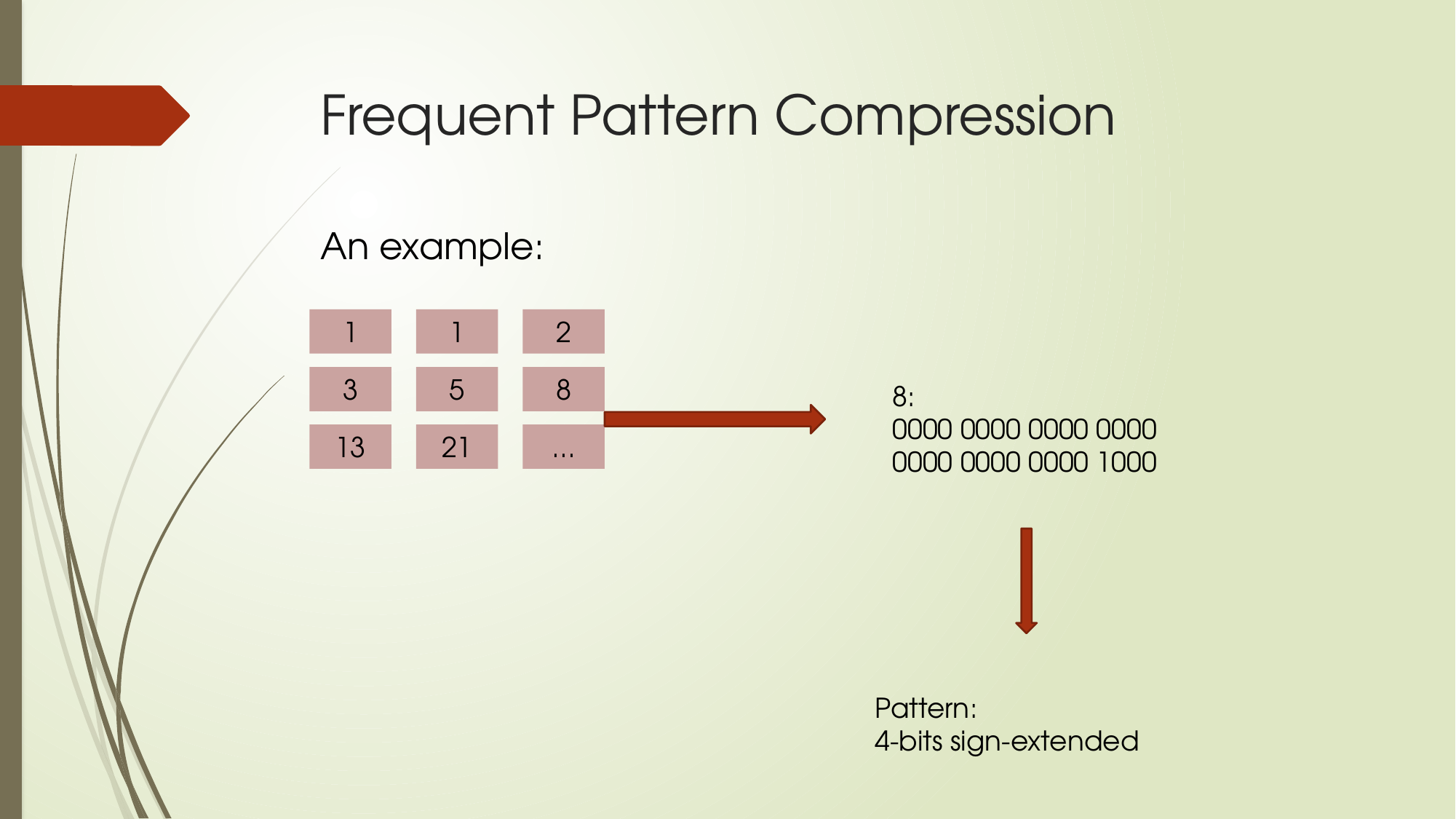

# Frequent Pattern Compression
An example:
1
1
21
13
2
3
5
8
…
8:
0000 0000 0000 0000
0000 0000 0000 1000

Pattern:
4-bits sign-extended